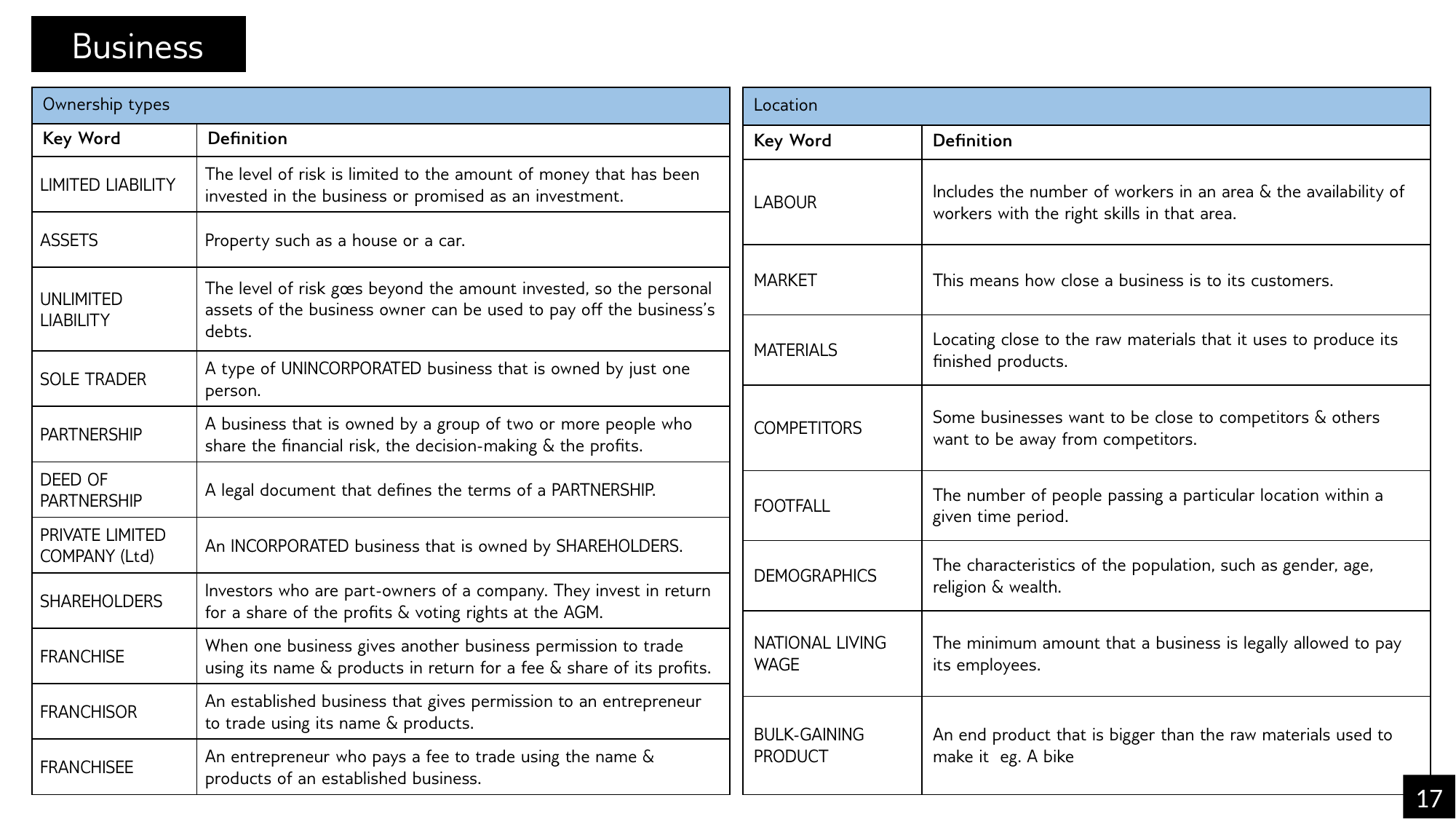

Business
| Location |  |
| --- | --- |
| Key Word | Definition |
| LABOUR | Includes the number of workers in an area & the availability of workers with the right skills in that area. |
| MARKET | This means how close a business is to its customers. |
| MATERIALS | Locating close to the raw materials that it uses to produce its finished products. |
| COMPETITORS | Some businesses want to be close to competitors & others want to be away from competitors. |
| FOOTFALL | The number of people passing a particular location within a given time period. |
| DEMOGRAPHICS | The characteristics of the population, such as gender, age, religion & wealth. |
| NATIONAL LIVING WAGE | The minimum amount that a business is legally allowed to pay its employees. |
| BULK-GAINING PRODUCT | An end product that is bigger than the raw materials used to make it eg. A bike |
| Ownership types |  |
| --- | --- |
| Key Word | Definition |
| LIMITED LIABILITY | The level of risk is limited to the amount of money that has been invested in the business or promised as an investment. |
| ASSETS | Property such as a house or a car. |
| UNLIMITED LIABILITY | The level of risk goes beyond the amount invested, so the personal assets of the business owner can be used to pay off the business’s debts. |
| SOLE TRADER | A type of UNINCORPORATED business that is owned by just one person. |
| PARTNERSHIP | A business that is owned by a group of two or more people who share the financial risk, the decision-making & the profits. |
| DEED OF PARTNERSHIP | A legal document that defines the terms of a PARTNERSHIP. |
| PRIVATE LIMITED COMPANY (Ltd) | An INCORPORATED business that is owned by SHAREHOLDERS. |
| SHAREHOLDERS | Investors who are part-owners of a company. They invest in return for a share of the profits & voting rights at the AGM. |
| FRANCHISE | When one business gives another business permission to trade using its name & products in return for a fee & share of its profits. |
| FRANCHISOR | An established business that gives permission to an entrepreneur to trade using its name & products. |
| FRANCHISEE | An entrepreneur who pays a fee to trade using the name & products of an established business. |
17